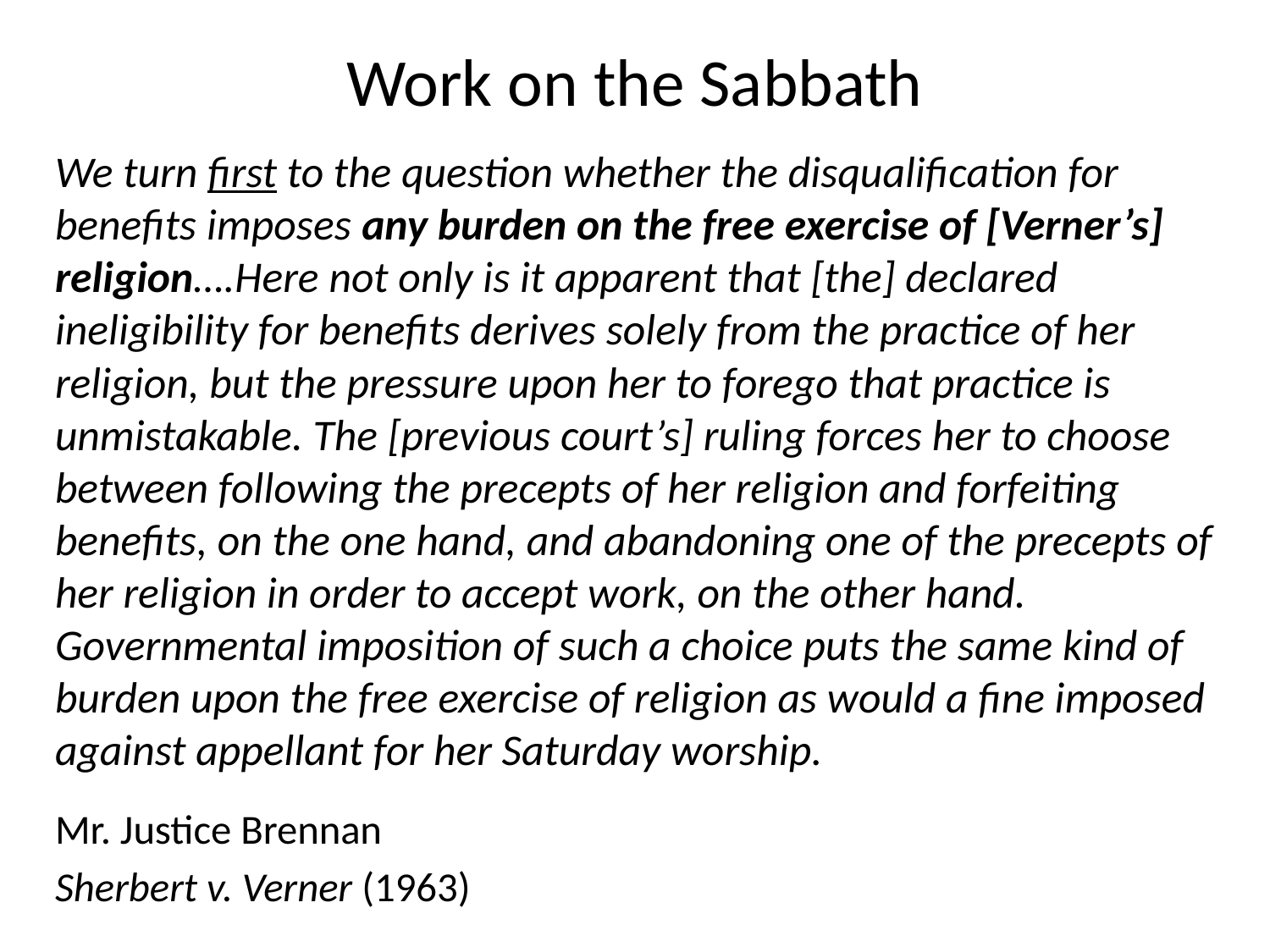

# Work on the Sabbath
	We turn first to the question whether the disqualification for benefits imposes any burden on the free exercise of [Verner’s] religion….Here not only is it apparent that [the] declared ineligibility for benefits derives solely from the practice of her religion, but the pressure upon her to forego that practice is unmistakable. The [previous court’s] ruling forces her to choose between following the precepts of her religion and forfeiting benefits, on the one hand, and abandoning one of the precepts of her religion in order to accept work, on the other hand. Governmental imposition of such a choice puts the same kind of burden upon the free exercise of religion as would a fine imposed against appellant for her Saturday worship.

						Mr. Justice Brennan
						Sherbert v. Verner (1963)